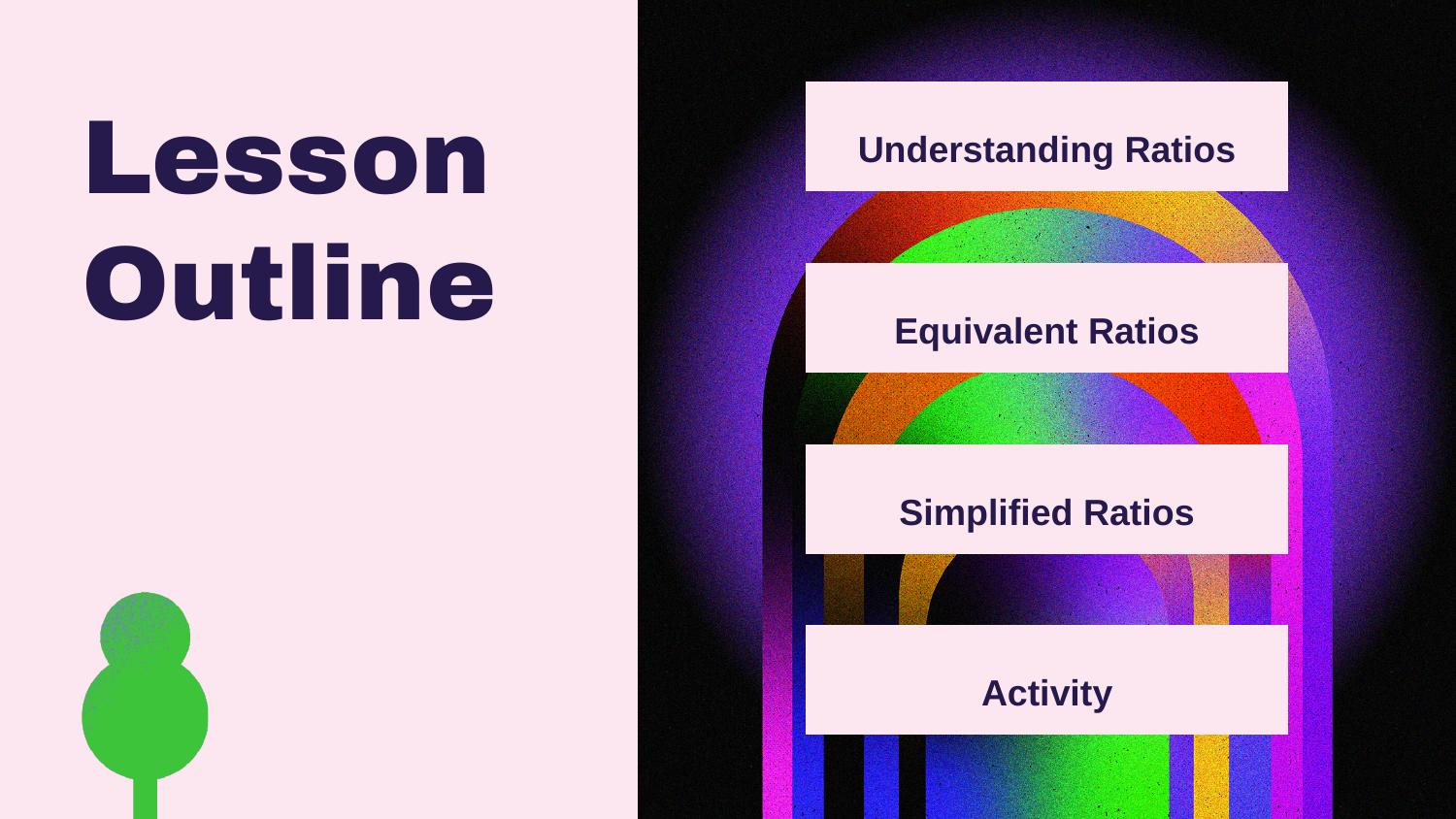

Understanding Ratios
Lesson Outline

Equivalent Ratios

Simplified Ratios

Activity